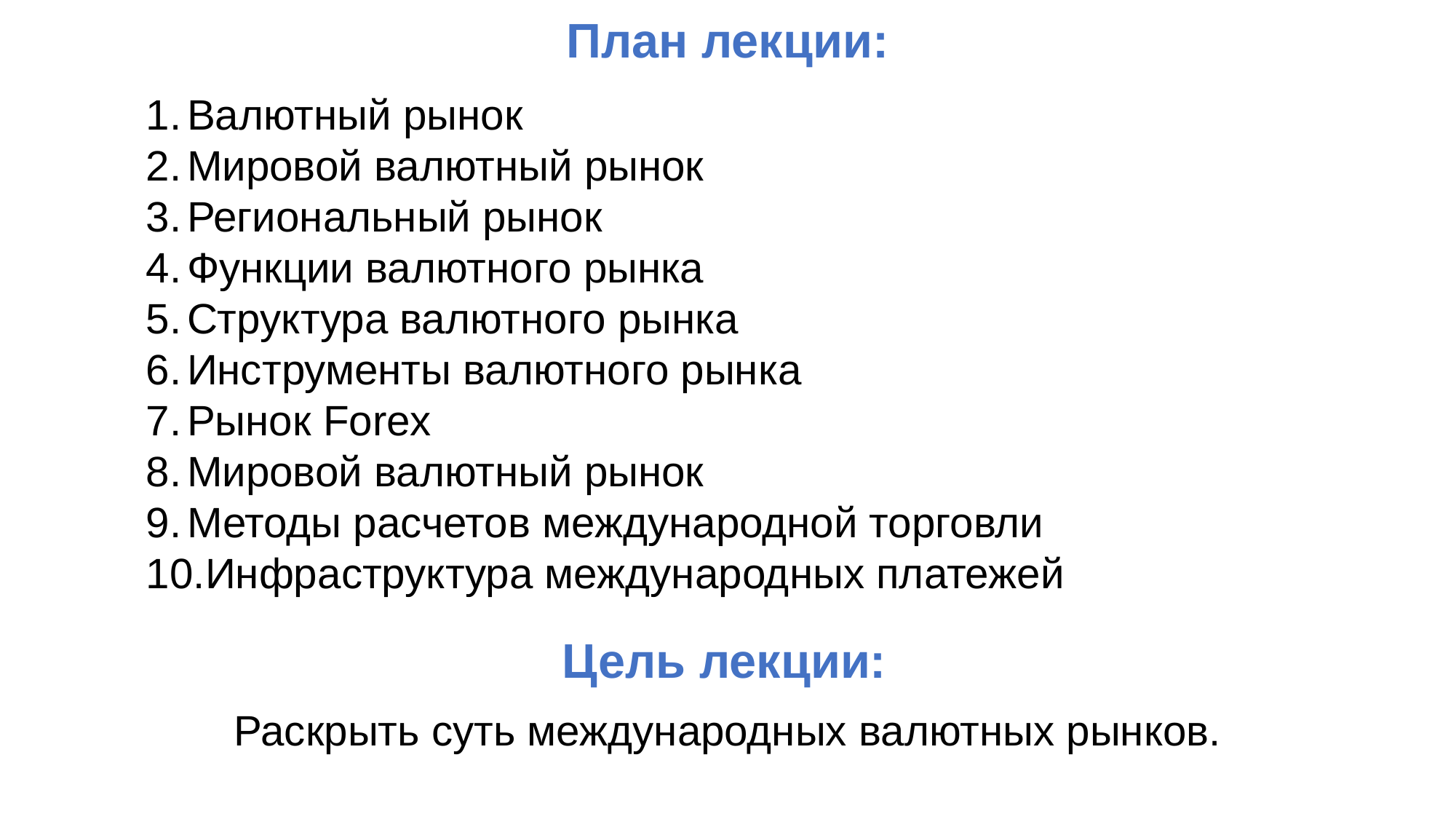

План лекции:
Валютный рынок
Мировой валютный рынок
Региональный рынок
Функции валютного рынка
Структура валютного рынка
Инструменты валютного рынка
Рынок Forex
Мировой валютный рынок
Методы расчетов международной торговли
Инфраструктура международных платежей

Цель лекции:
Раскрыть суть международных валютных рынков.